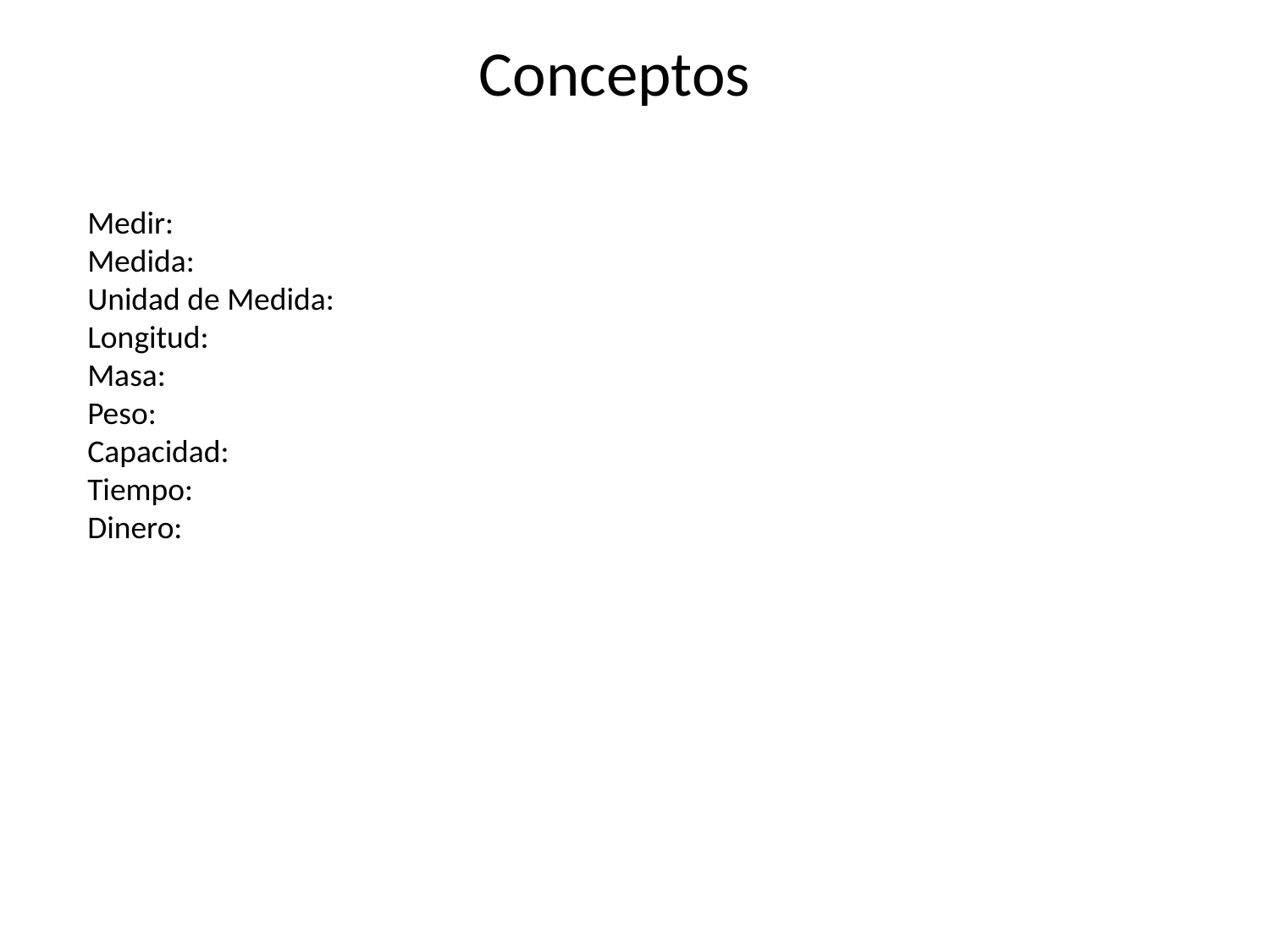

Conceptos
Medir:
Medida:
Unidad de Medida:
Longitud:
Masa:
Peso:
Capacidad:
Tiempo:
Dinero: